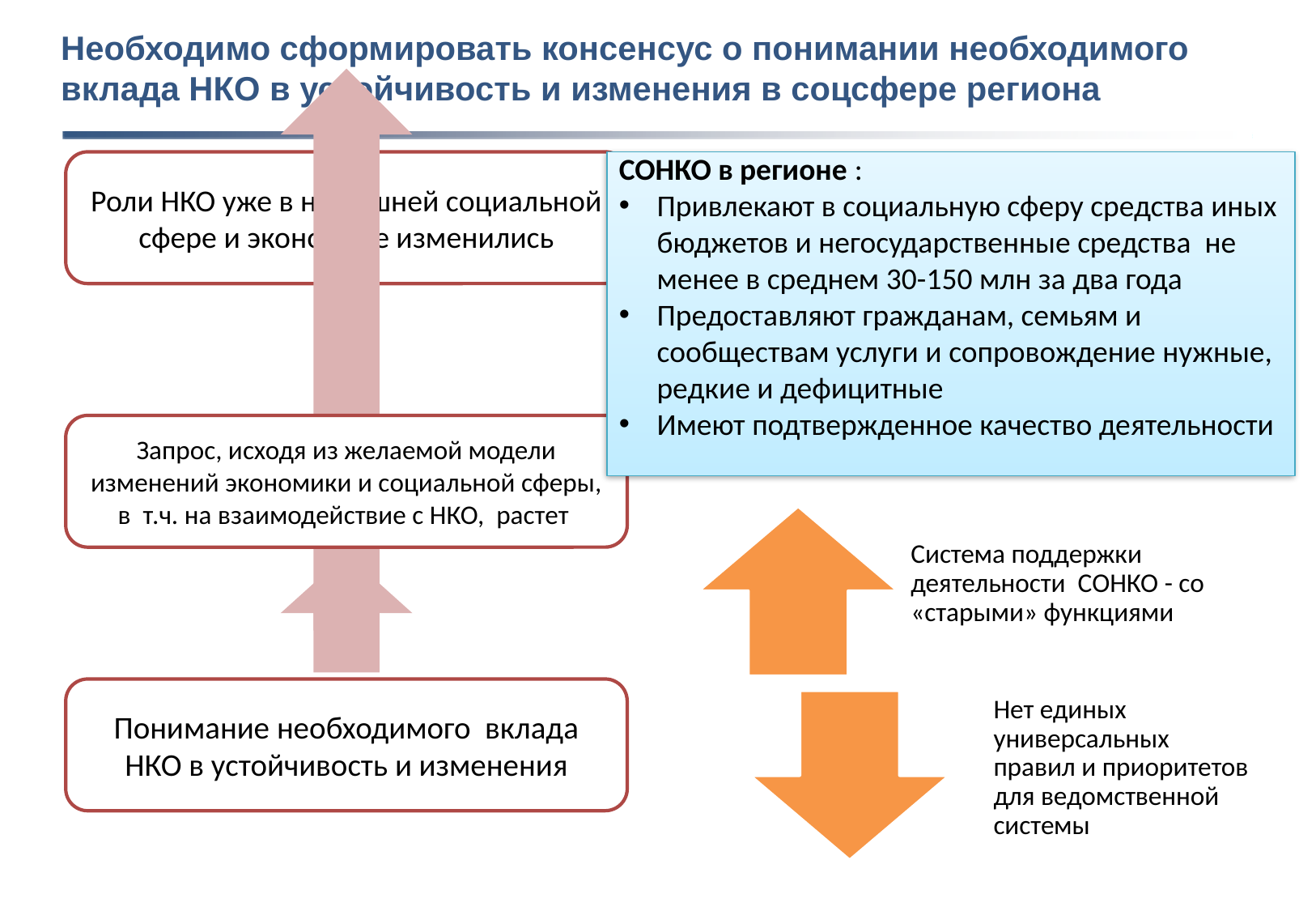

# Необходимо сформировать консенсус о понимании необходимого вклада НКО в устойчивость и изменения в соцсфере региона
Запрос, исходя из желаемой модели изменений экономики и социальной сферы, в  т.ч. на взаимодействие с НКО,  растет
Понимание необходимого  вклада НКО в устойчивость и изменения
СОНКО в регионе :
Привлекают в социальную сферу средства иных бюджетов и негосударственные средства  не менее в среднем 30-150 млн за два года
Предоставляют гражданам, семьям и сообществам услуги и сопровождение нужные, редкие и дефицитные
Имеют подтвержденное качество деятельности

Cистема поддержки  деятельности  СОНКО - со «старыми» функциями
Нет единых универсальных правил и приоритетов  для ведомственной системы